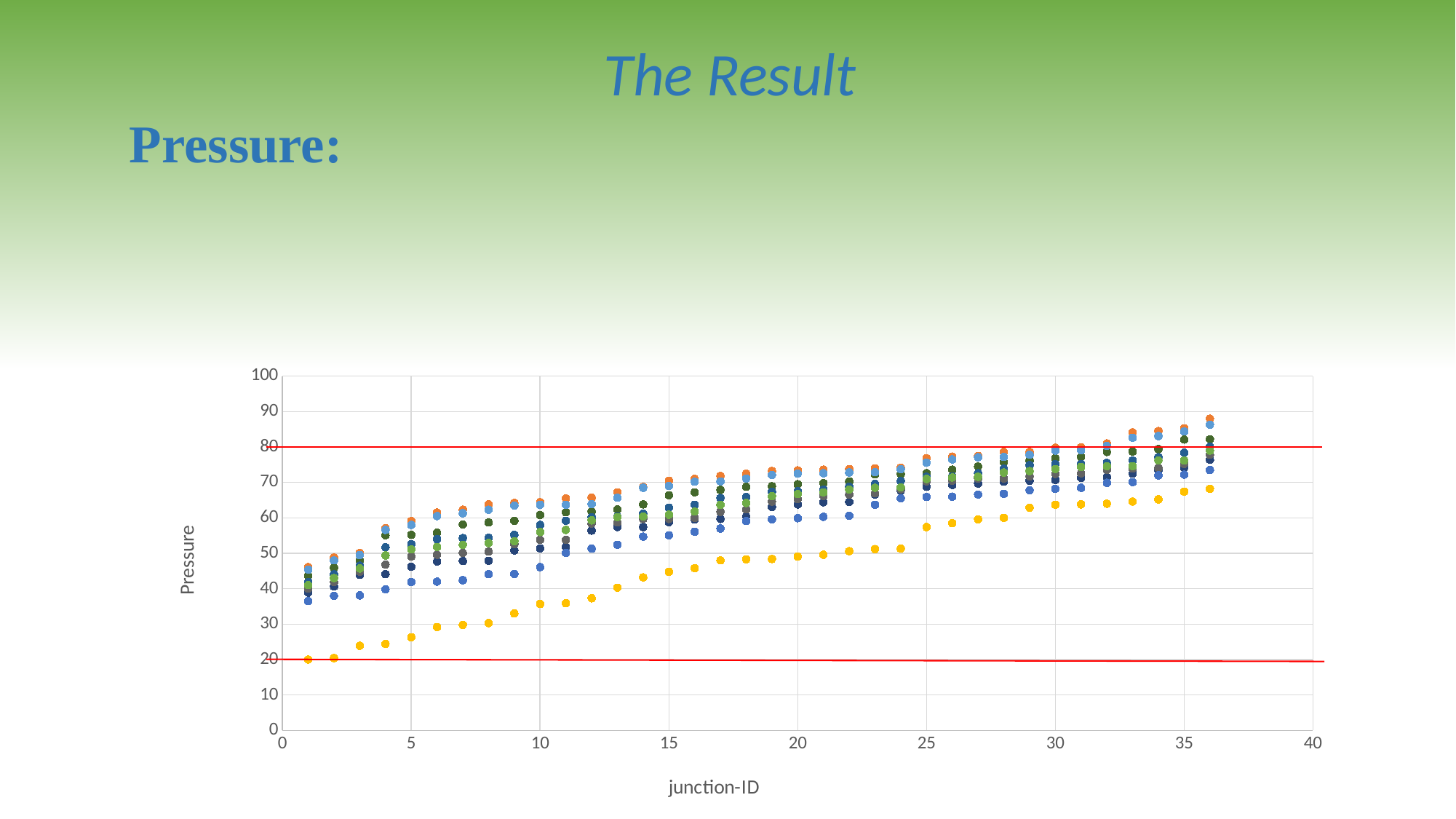

# The Result
 Pressure:

### Chart

| Category |  |  |  |  |  |  |  |  |  |  |  |  |
|---|---|---|---|---|---|---|---|---|---|---|---|---|
percent distribution pressure in Thinnaba Town